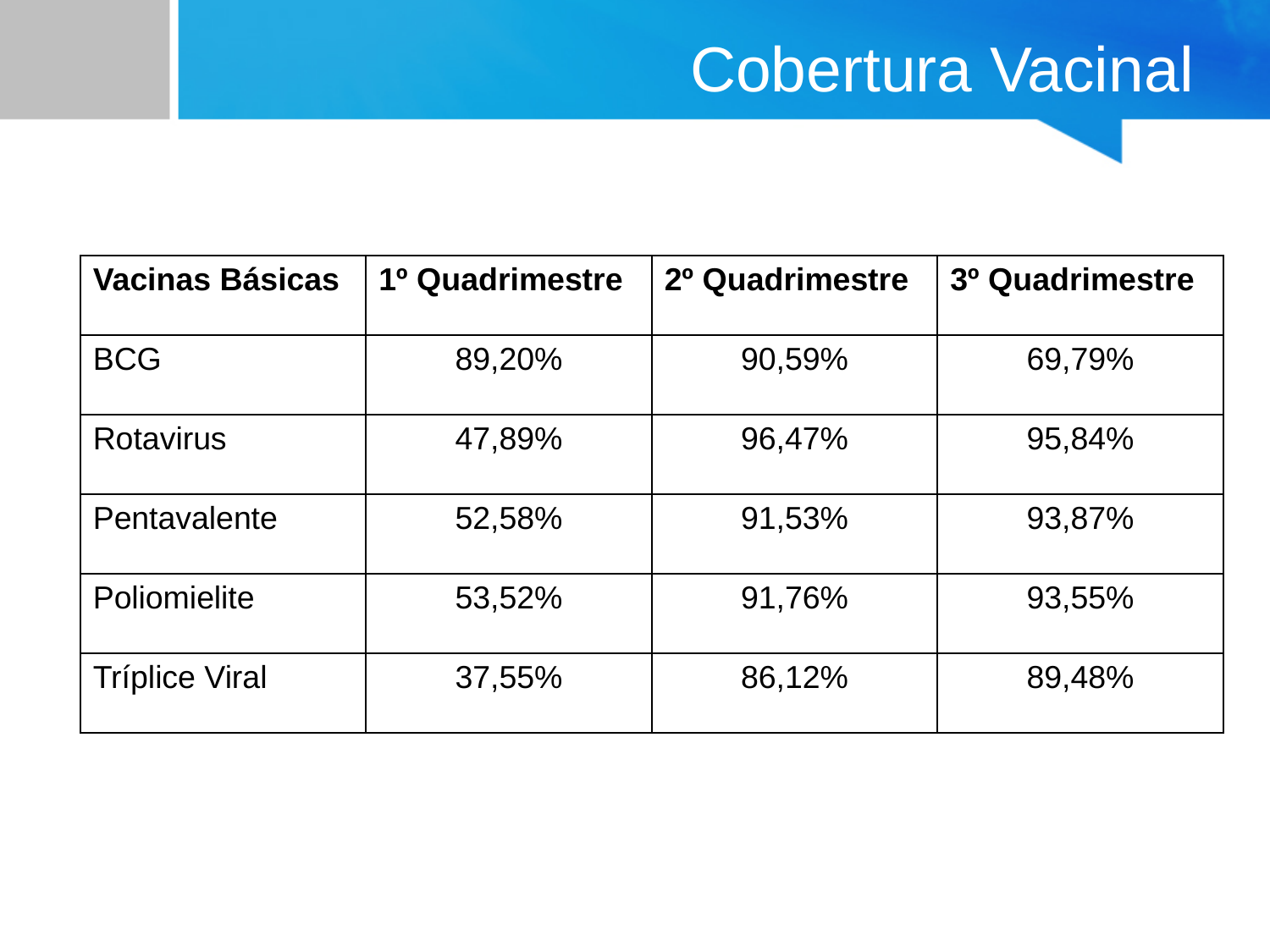

# Cobertura Vacinal
| Vacinas Básicas | 1º Quadrimestre | 2º Quadrimestre | 3º Quadrimestre |
| --- | --- | --- | --- |
| BCG | 89,20% | 90,59% | 69,79% |
| Rotavirus | 47,89% | 96,47% | 95,84% |
| Pentavalente | 52,58% | 91,53% | 93,87% |
| Poliomielite | 53,52% | 91,76% | 93,55% |
| Tríplice Viral | 37,55% | 86,12% | 89,48% |